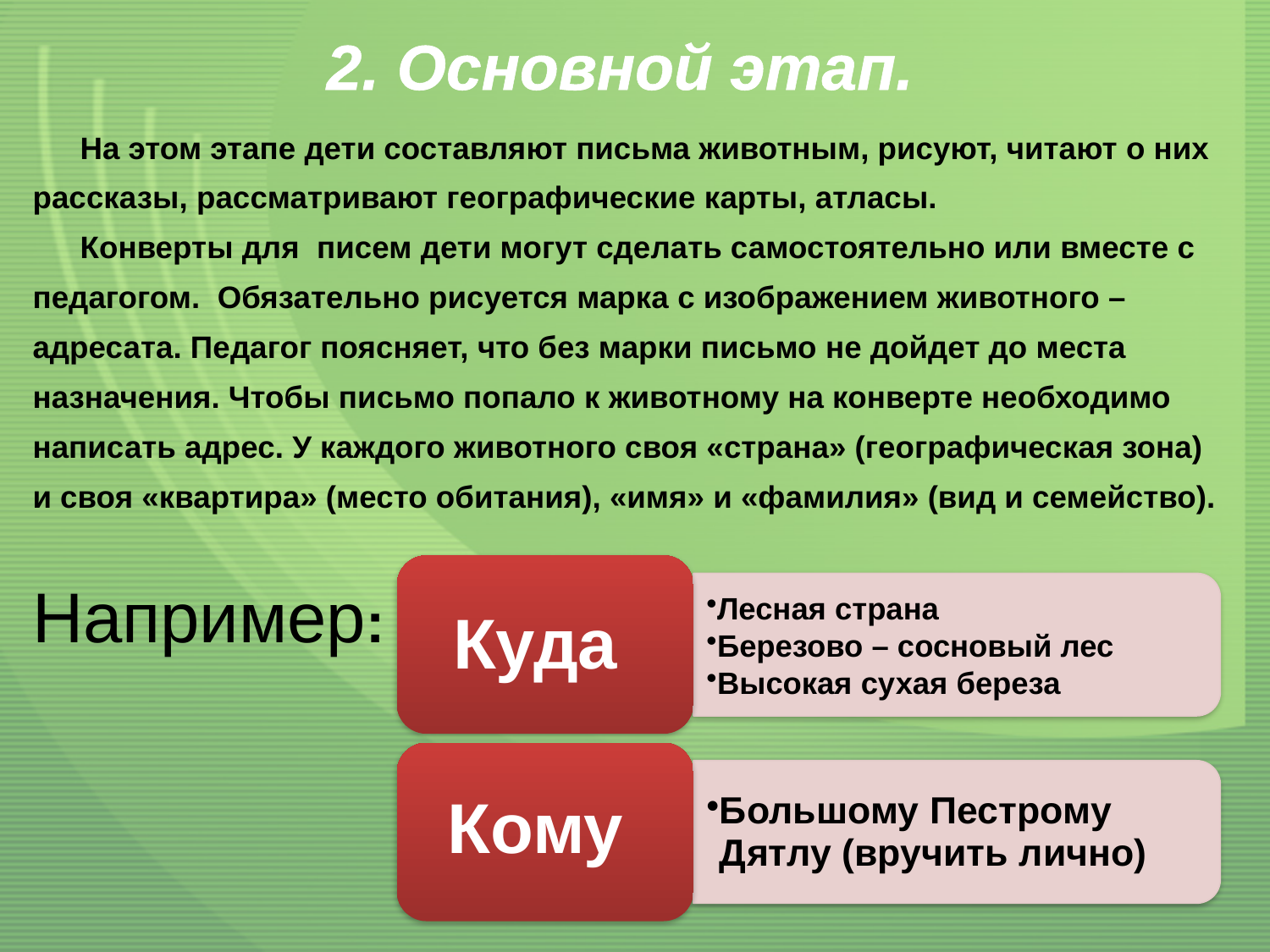

2. Основной этап.
На этом этапе дети составляют письма животным, рисуют, читают о них рассказы, рассматривают географические карты, атласы.
Конверты для  писем дети могут сделать самостоятельно или вместе с педагогом.  Обязательно рисуется марка с изображением животного – адресата. Педагог поясняет, что без марки письмо не дойдет до места назначения. Чтобы письмо попало к животному на конверте необходимо написать адрес. У каждого животного своя «страна» (географическая зона) и своя «квартира» (место обитания), «имя» и «фамилия» (вид и семейство).
Куда
Лесная страна
Кому
Большому Пестрому Дятлу (вручить лично)
Березово – сосновый лес
Высокая сухая береза
Например: